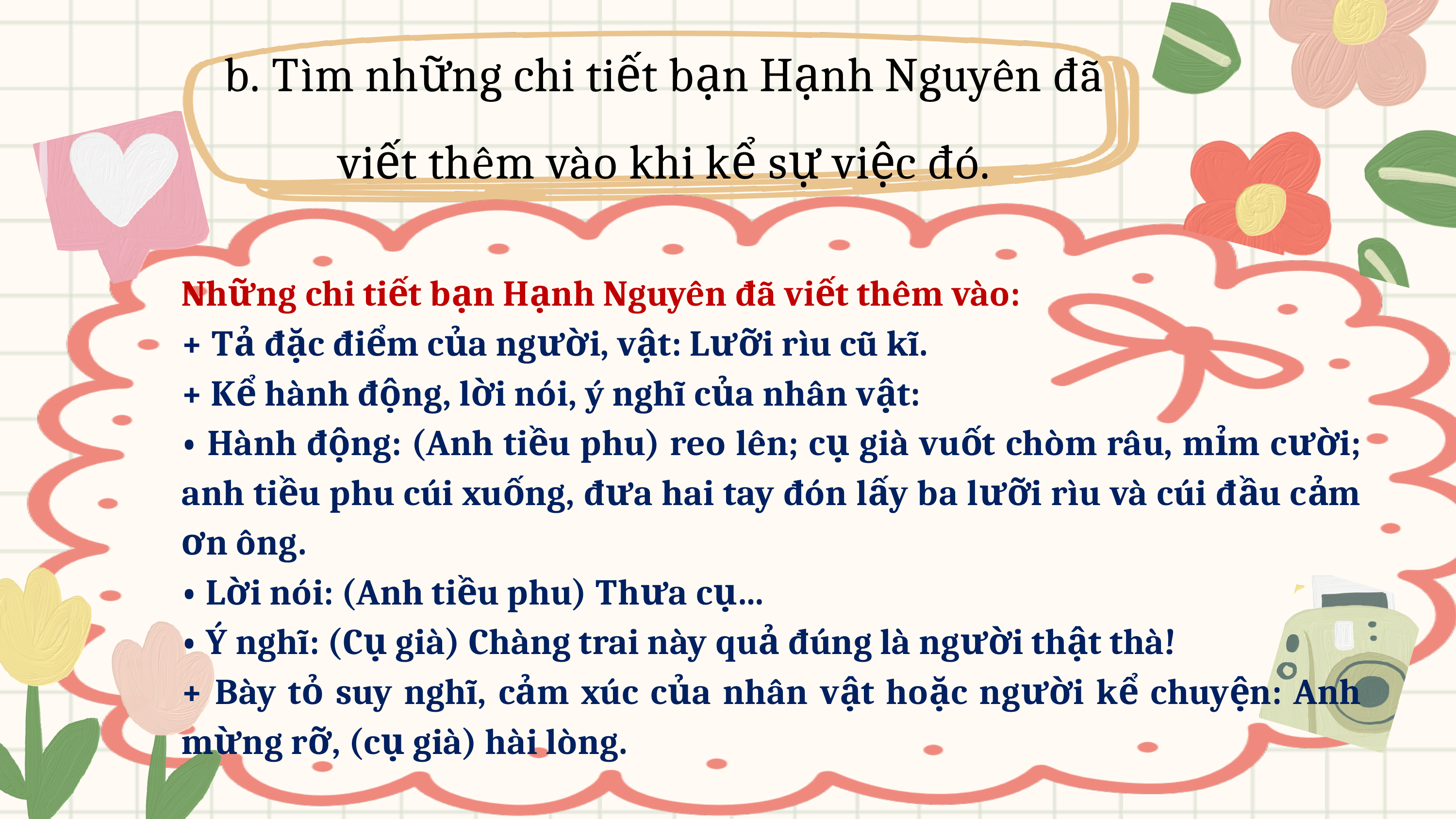

b. Tìm những chi tiết bạn Hạnh Nguyên đã viết thêm vào khi kể sự việc đó.

Những chi tiết bạn Hạnh Nguyên đã viết thêm vào:
+ Tả đặc điểm của người, vật: Lưỡi rìu cũ kĩ.
+ Kể hành động, lời nói, ý nghĩ của nhân vật:
• Hành động: (Anh tiều phu) reo lên; cụ già vuốt chòm râu, mỉm cười; anh tiều phu cúi xuống, đưa hai tay đón lấy ba lưỡi rìu và cúi đầu cảm ơn ông.
• Lời nói: (Anh tiều phu) Thưa cụ…
• Ý nghĩ: (Cụ già) Chàng trai này quả đúng là người thật thà!
+ Bày tỏ suy nghĩ, cảm xúc của nhân vật hoặc người kể chuyện: Anh mừng rỡ, (cụ già) hài lòng.